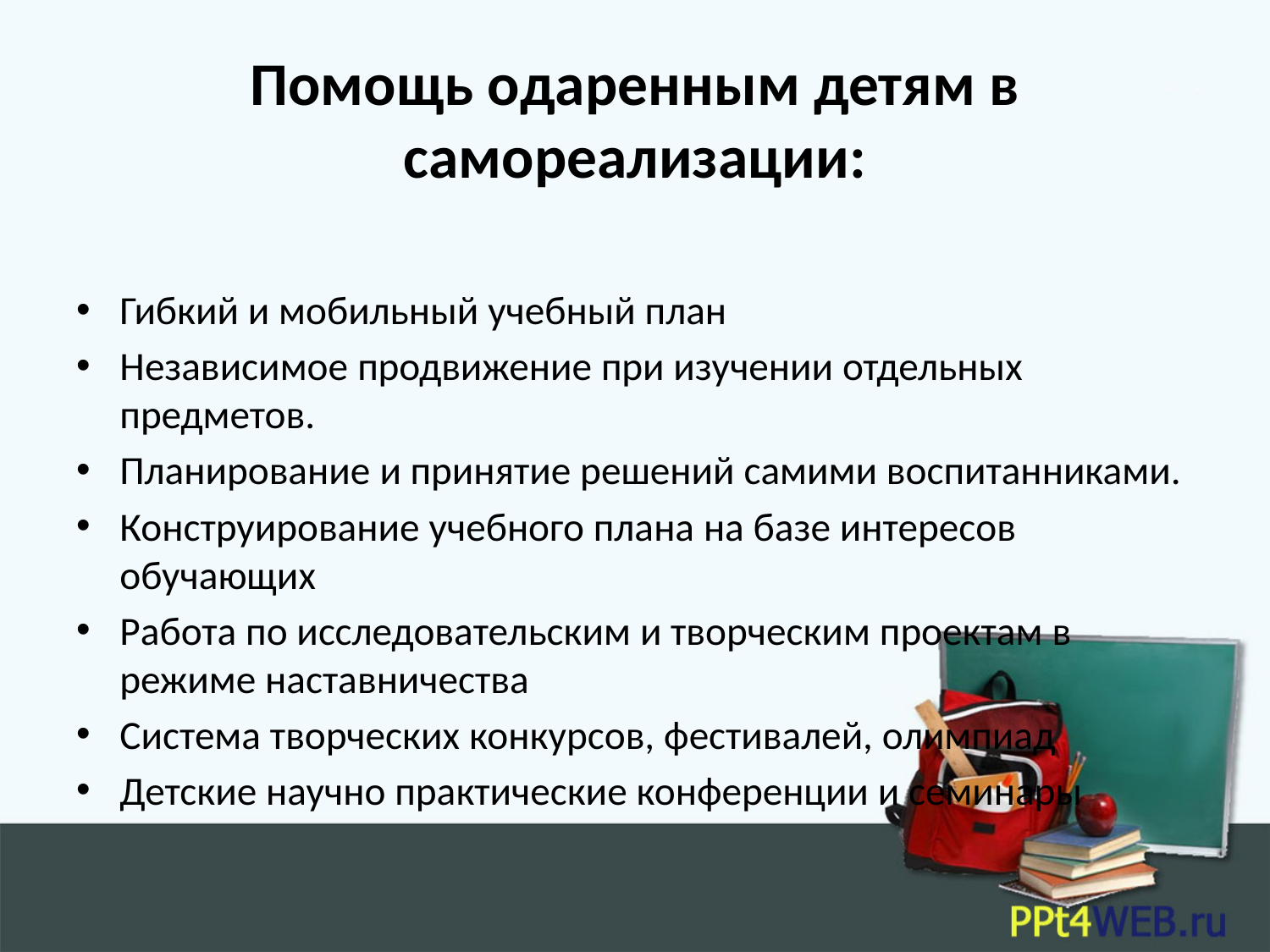

# Помощь одаренным детям в самореализации:

Гибкий и мобильный учебный план
Независимое продвижение при изучении отдельных предметов.
Планирование и принятие решений самими воспитанниками.
Конструирование учебного плана на базе интересов обучающих
Работа по исследовательским и творческим проектам в режиме наставничества
Система творческих конкурсов, фестивалей, олимпиад
Детские научно практические конференции и семинары